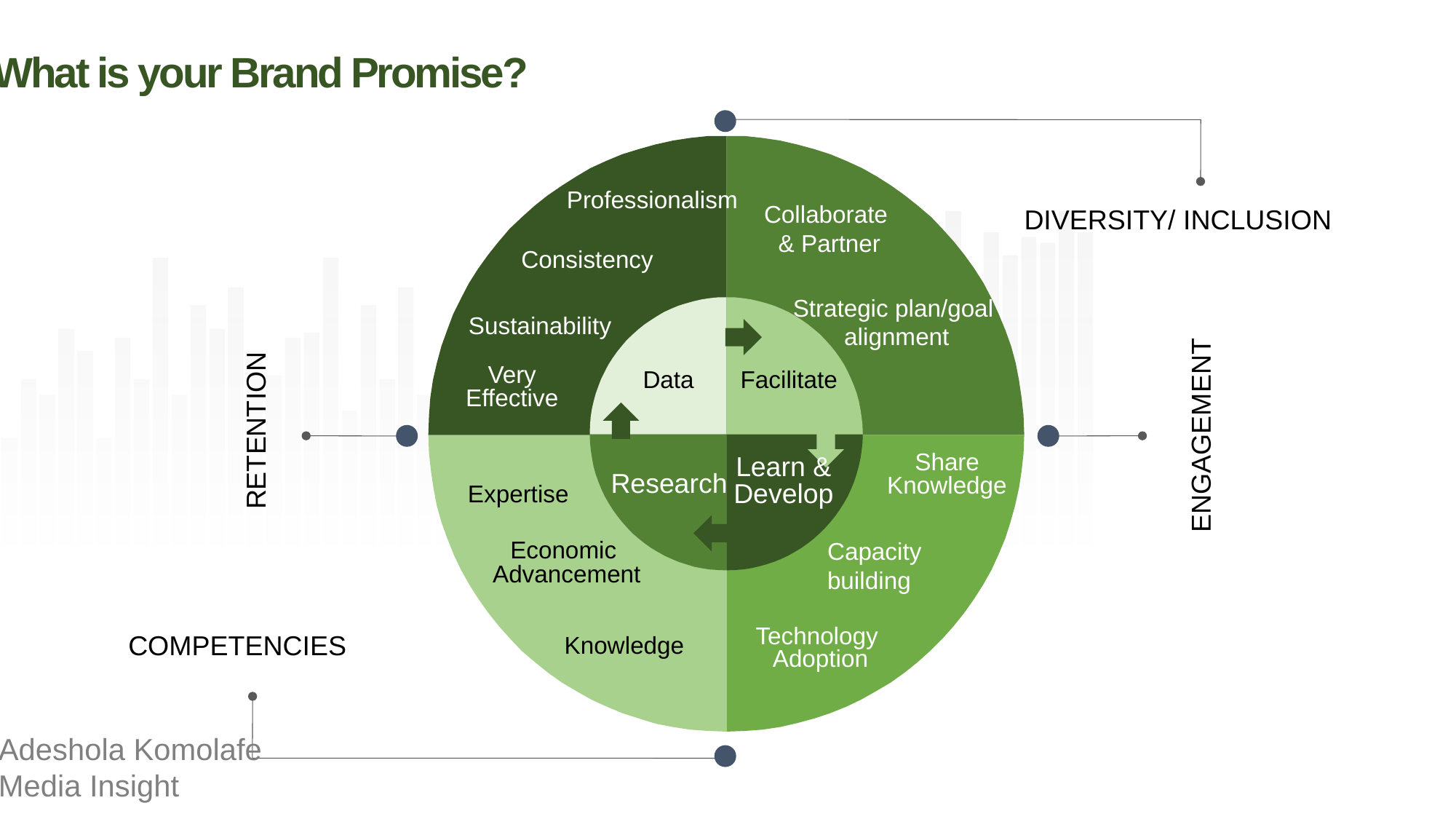

What is your Brand Promise?

Professionalism
Collaborate
& Partner
DIVERSITY/ INCLUSION
Consistency
Strategic plan/goal
alignment

Sustainability

RETENTION
ENGAGEMENT
Data
Facilitate
Very
Effective

Share
Knowledge
Learn &
Develop
Research
Expertise

Capacity
building
Economic
Advancement

Knowledge
Technology
Adoption
COMPETENCIES

Adeshola Komolafe
Media Insight